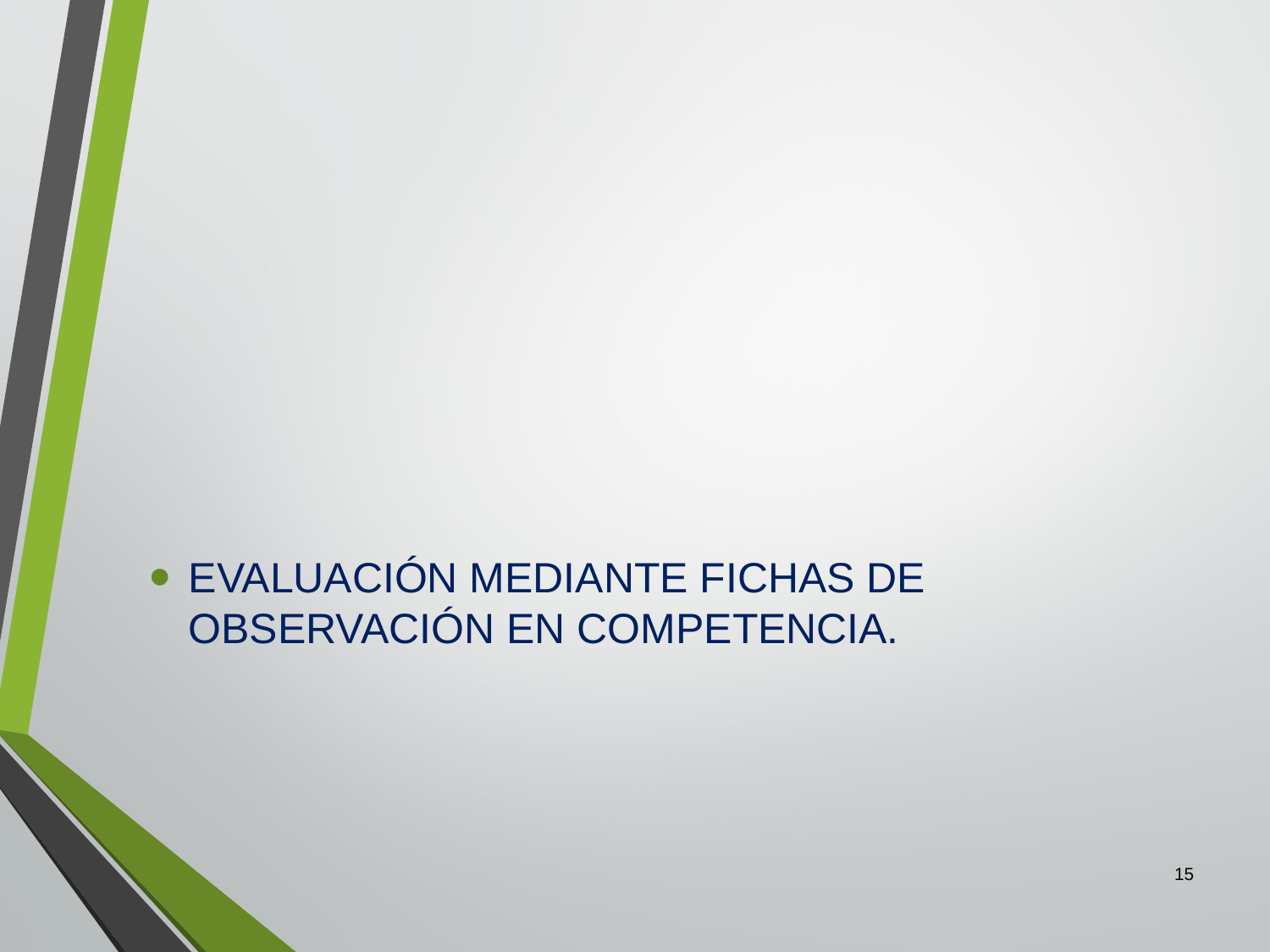

#
EVALUACIÓN MEDIANTE FICHAS DE OBSERVACIÓN EN COMPETENCIA.

15